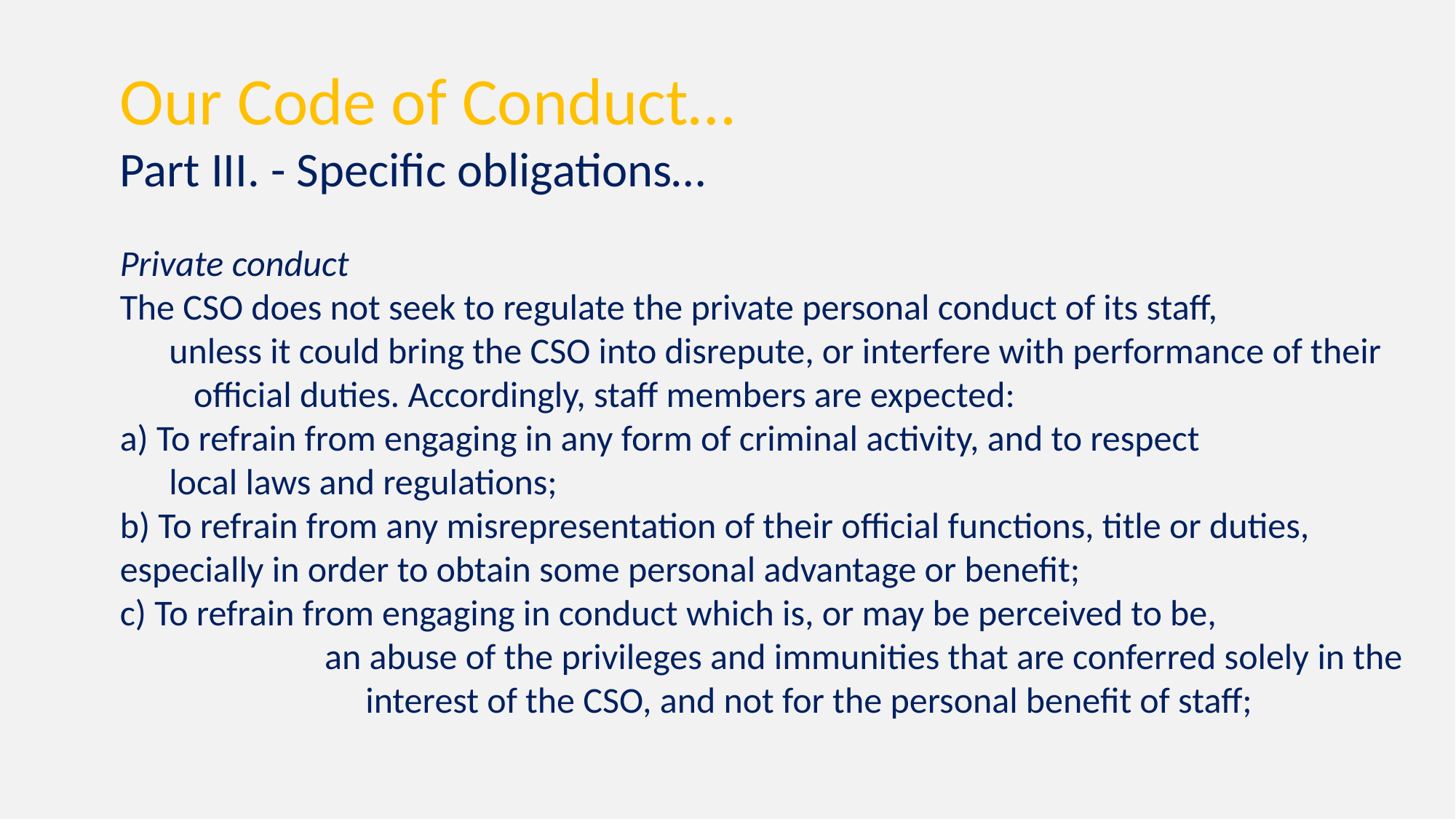

Our Code of Conduct…
	Part III. - Specific obligations…

Private conduct
The CSO does not seek to regulate the private personal conduct of its staff,                                  unless it could bring the CSO into disrepute, or interfere with performance of their                 official duties. Accordingly, staff members are expected:
a) To refrain from engaging in any form of criminal activity, and to respect                                    local laws and regulations;
b) To refrain from any misrepresentation of their official functions, title or duties,     especially in order to obtain some personal advantage or benefit;
c) To refrain from engaging in conduct which is, or may be perceived to be,                                                     an abuse of the privileges and immunities that are conferred solely in the                                    interest of the CSO, and not for the personal benefit of staff;